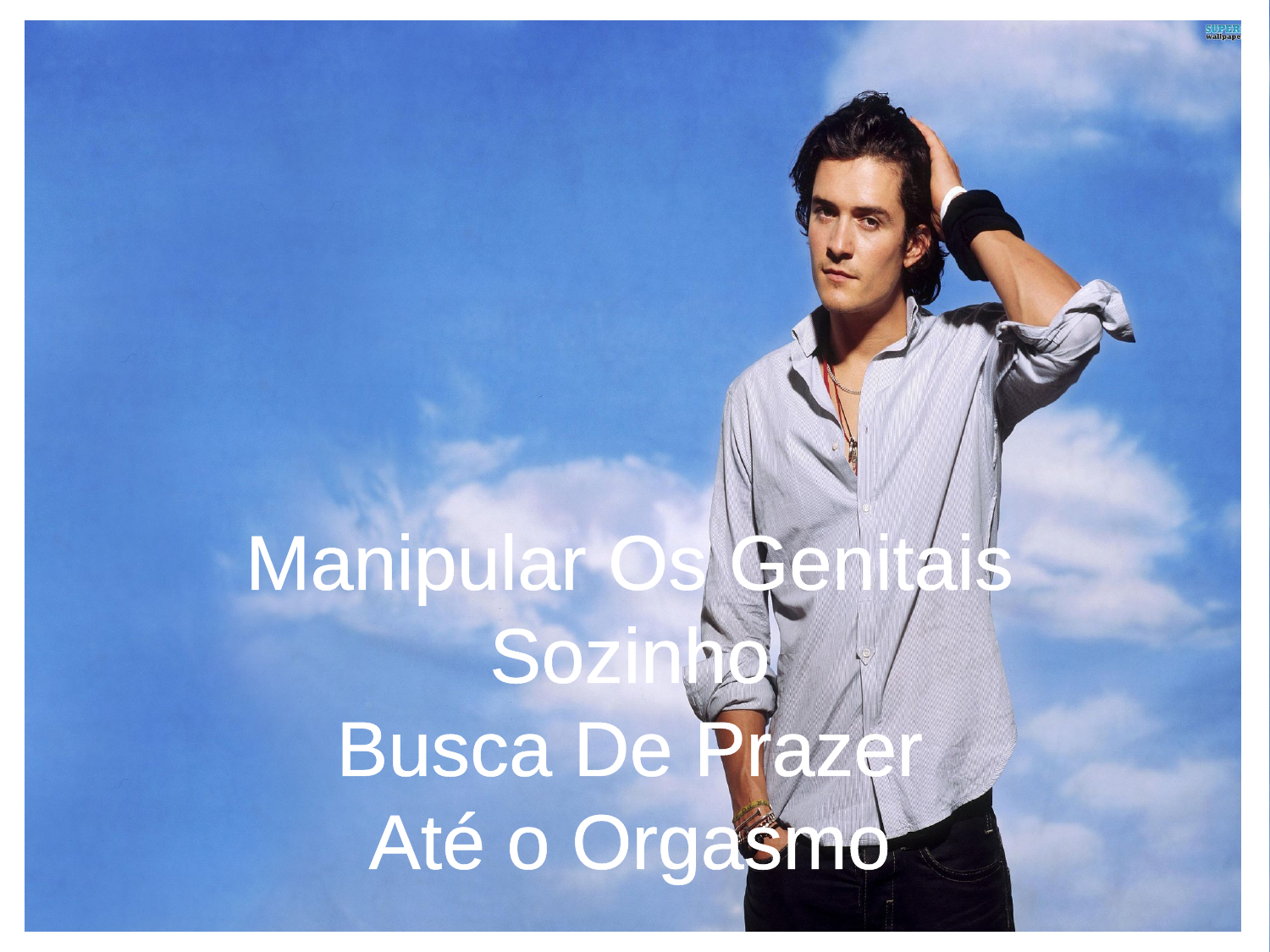

Manipular Os Genitais
Sozinho
Busca De Prazer
Até o Orgasmo